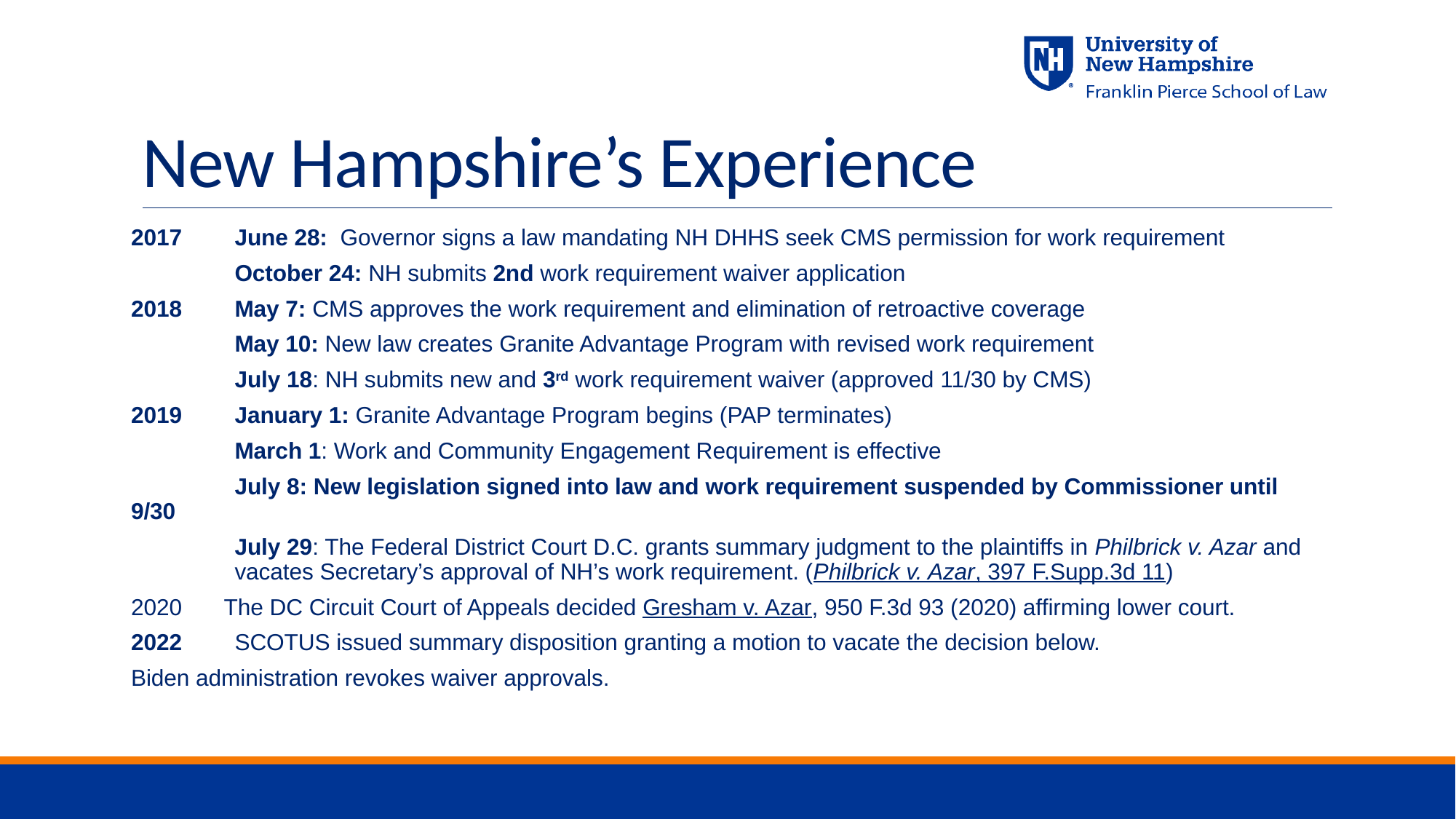

# New Hampshire’s Experience
2017	June 28:  Governor signs a law mandating NH DHHS seek CMS permission for work requirement
	October 24: NH submits 2nd work requirement waiver application
2018	May 7: CMS approves the work requirement and elimination of retroactive coverage
	May 10: New law creates Granite Advantage Program with revised work requirement
	July 18: NH submits new and 3rd work requirement waiver (approved 11/30 by CMS)
2019	January 1: Granite Advantage Program begins (PAP terminates)
	March 1: Work and Community Engagement Requirement is effective
	July 8: New legislation signed into law and work requirement suspended by Commissioner until  9/30
	July 29: The Federal District Court D.C. grants summary judgment to the plaintiffs in Philbrick v. Azar and 	vacates Secretary’s approval of NH’s work requirement. (Philbrick v. Azar, 397 F.Supp.3d 11)
       The DC Circuit Court of Appeals decided Gresham v. Azar, 950 F.3d 93 (2020) affirming lower court.
2022	SCOTUS issued summary disposition granting a motion to vacate the decision below.
Biden administration revokes waiver approvals.